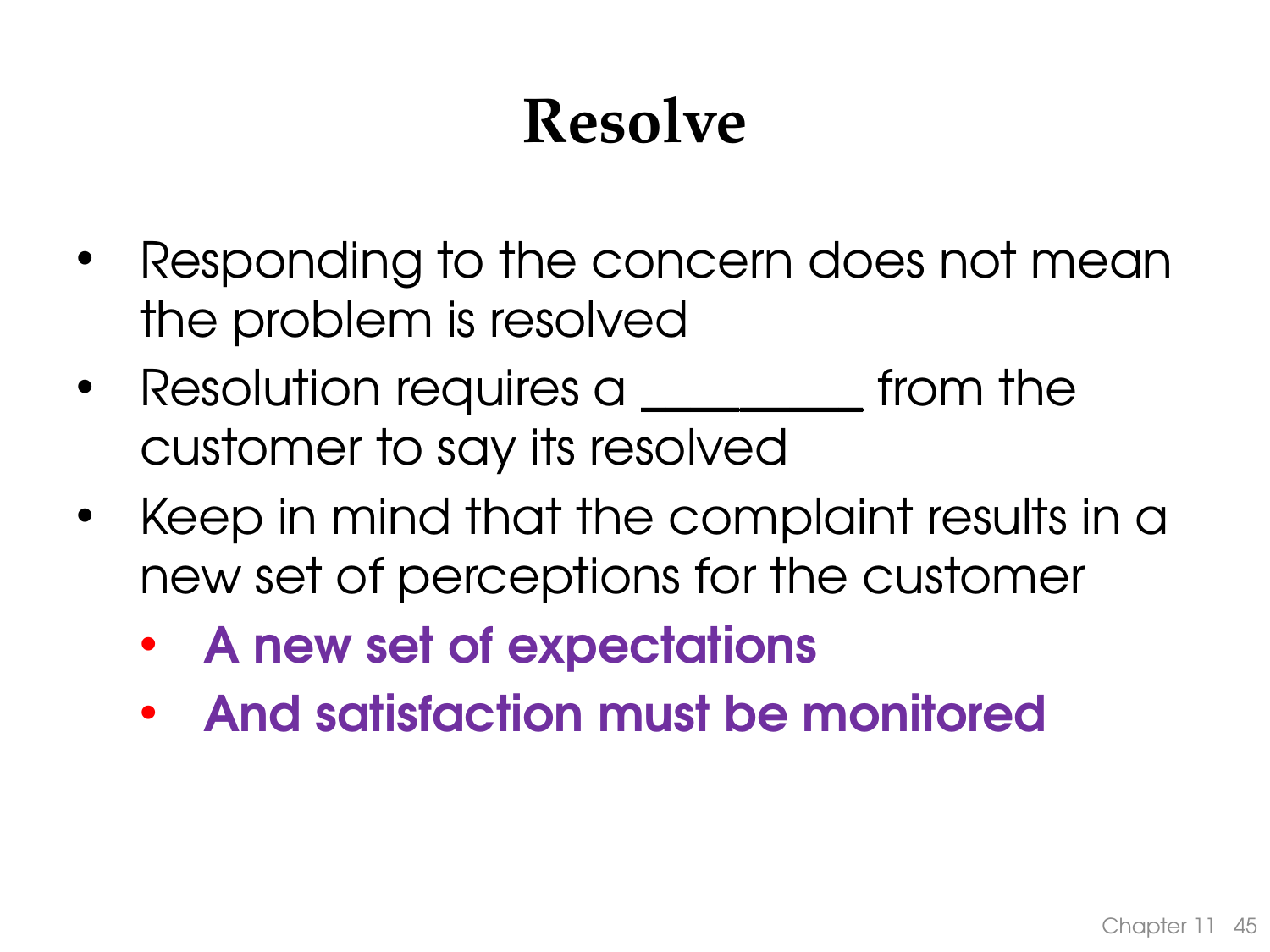

# Resolve
Responding to the concern does not mean the problem is resolved
Resolution requires a _________ from the customer to say its resolved
Keep in mind that the complaint results in a new set of perceptions for the customer
A new set of expectations
And satisfaction must be monitored